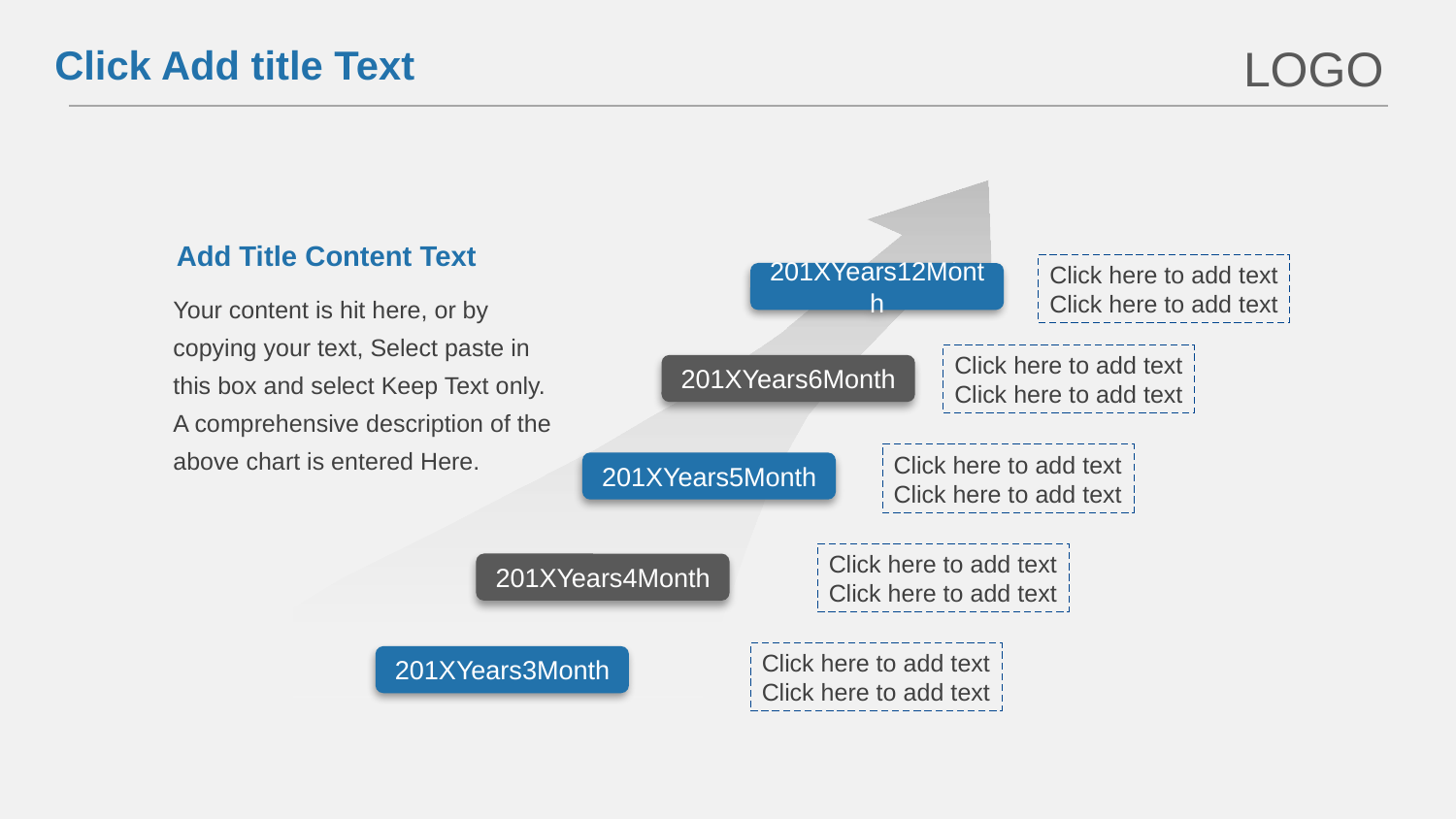

LOGO
Click Add title Text

Add Title Content Text
Click here to add text
Click here to add text
201XYears12Month
Your content is hit here, or by copying your text, Select paste in this box and select Keep Text only. A comprehensive description of the above chart is entered Here.
Click here to add text
Click here to add text
201XYears6Month
Click here to add text
Click here to add text
201XYears5Month
Click here to add text
Click here to add text
201XYears4Month
Click here to add text
Click here to add text
201XYears3Month